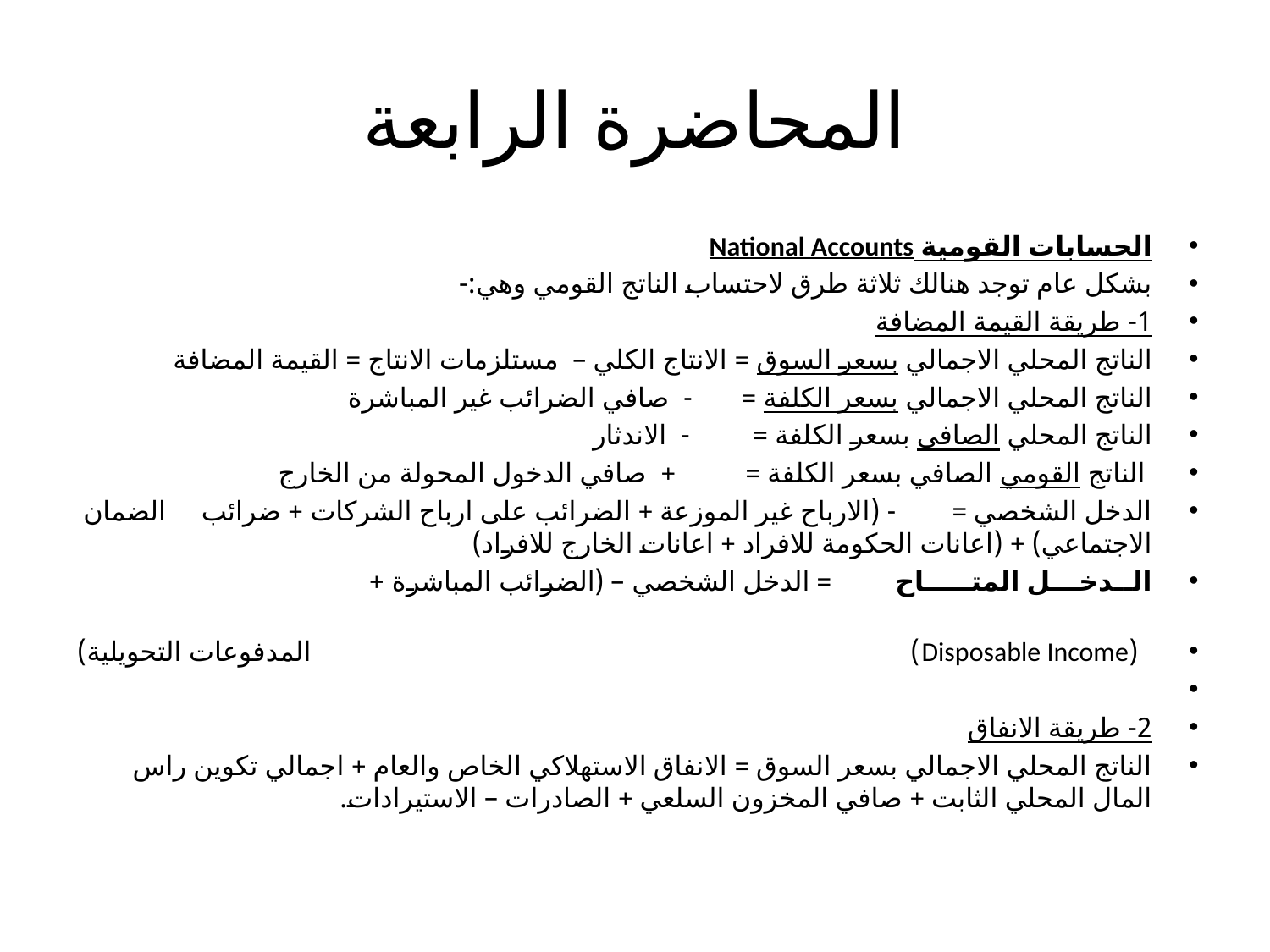

# المحاضرة الرابعة
الحسابات القومية National Accounts
بشكل عام توجد هنالك ثلاثة طرق لاحتساب الناتج القومي وهي:-
1- طريقة القيمة المضافة
الناتج المحلي الاجمالي بسعر السوق = الانتاج الكلي –  مستلزمات الانتاج = القيمة المضافة
الناتج المحلي الاجمالي بسعر الكلفة =       -  صافي الضرائب غير المباشرة
الناتج المحلي الصافي بسعر الكلفة =         -  الاندثار
 الناتج القومي الصافي بسعر الكلفة =          +  صافي الدخول المحولة من الخارج
الدخل الشخصي =        - (الارباح غير الموزعة + الضرائب على ارباح الشركات + ضرائب     الضمان الاجتماعي) + (اعانات الحكومة للافراد + اعانات الخارج للافراد)
الــدخـــل المتـــــاح         = الدخل الشخصي – (الضرائب المباشرة +
  (Disposable Income)                                                                                      المدفوعات التحويلية)

2- طريقة الانفاق
الناتج المحلي الاجمالي بسعر السوق = الانفاق الاستهلاكي الخاص والعام + اجمالي تكوين راس المال المحلي الثابت + صافي المخزون السلعي + الصادرات – الاستيرادات.